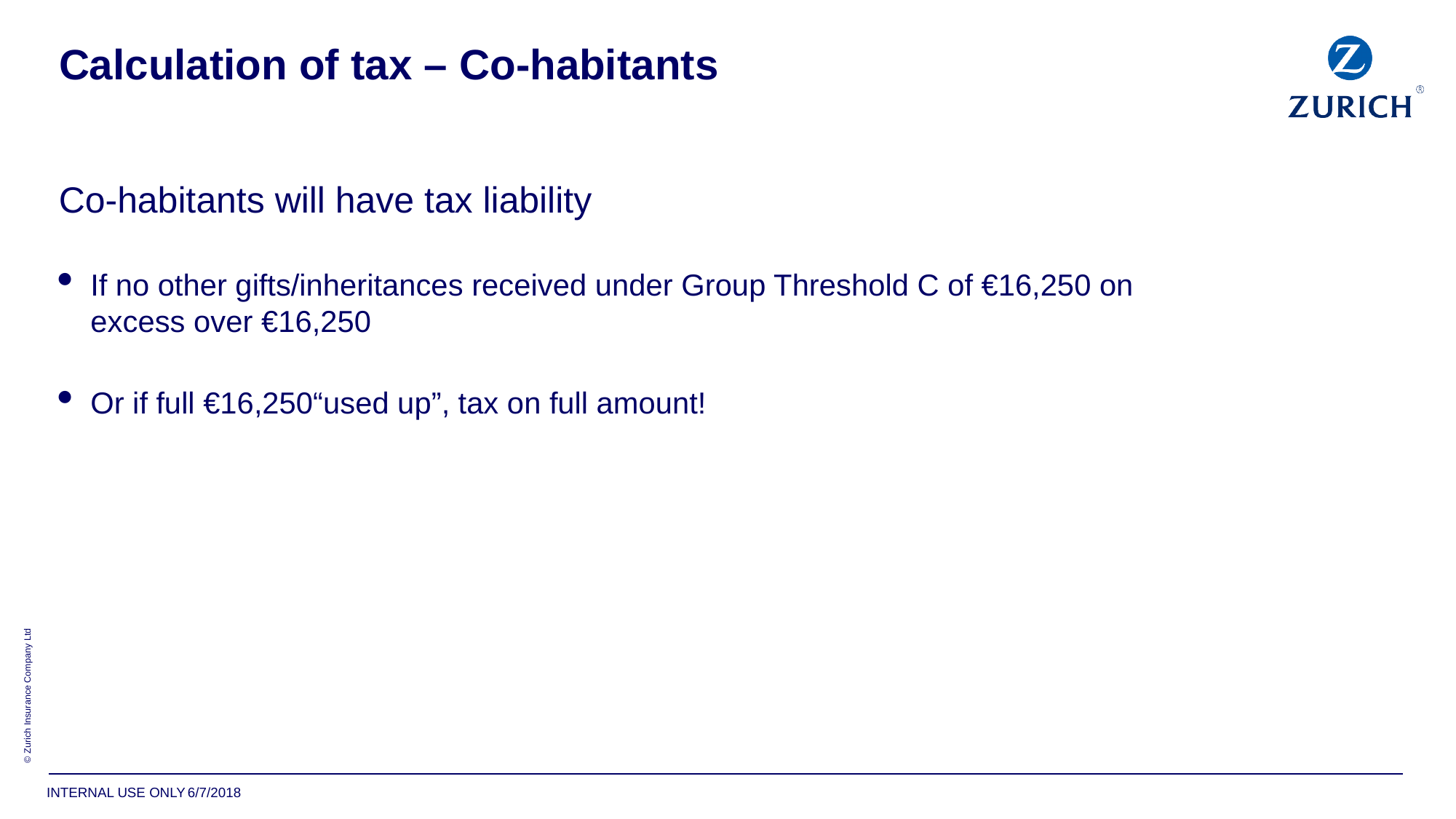

# Calculation of tax – Co-habitants
Co-habitants will have tax liability

If no other gifts/inheritances received under Group Threshold C of €16,250 on excess over €16,250

Or if full €16,250“used up”, tax on full amount!
6/7/2018